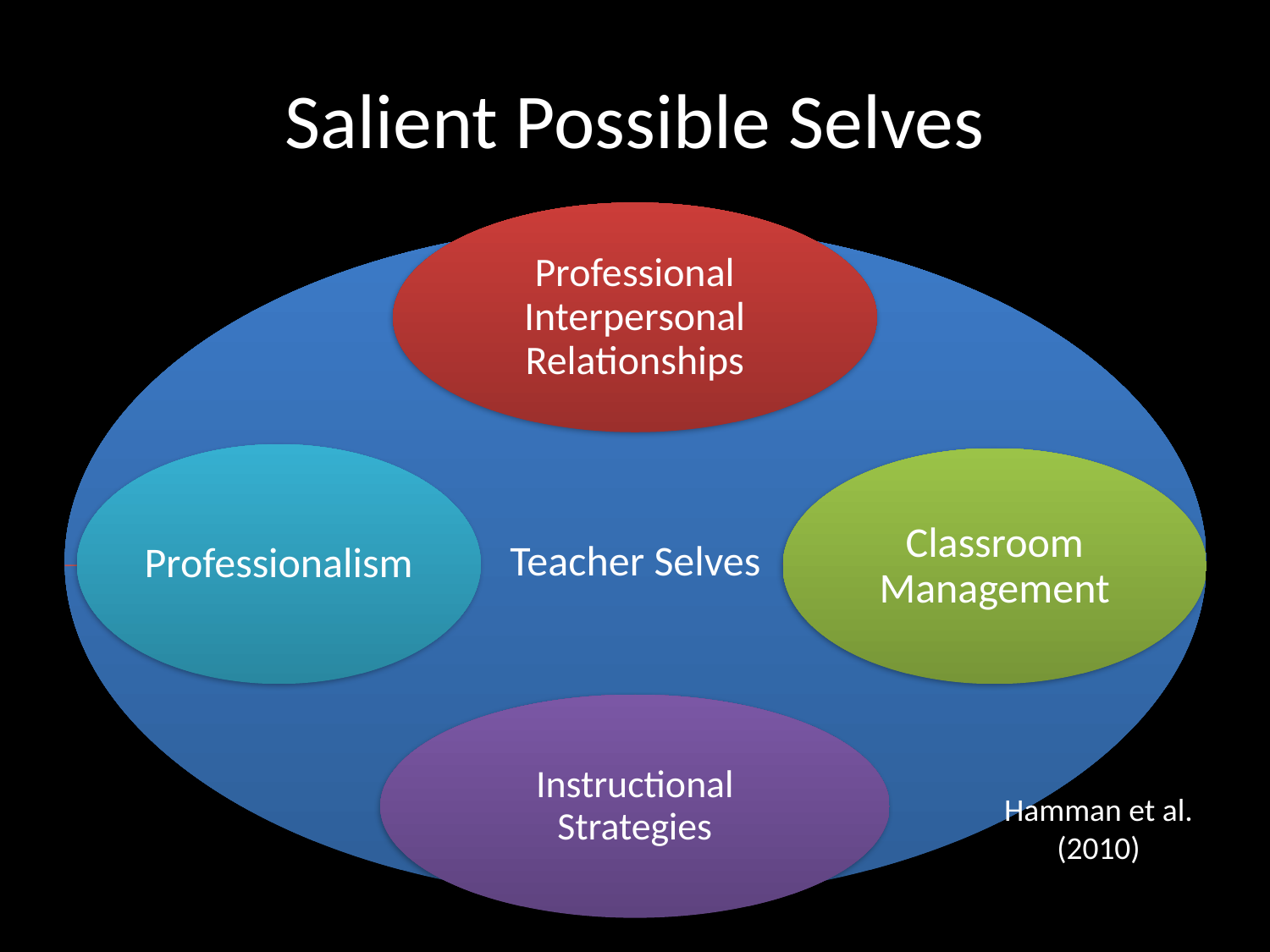

# Salient Possible Selves
Teacher Selves

Professional Interpersonal Relationships

Classroom Management

Instructional Strategies

Professionalism
Hamman et al. (2010)